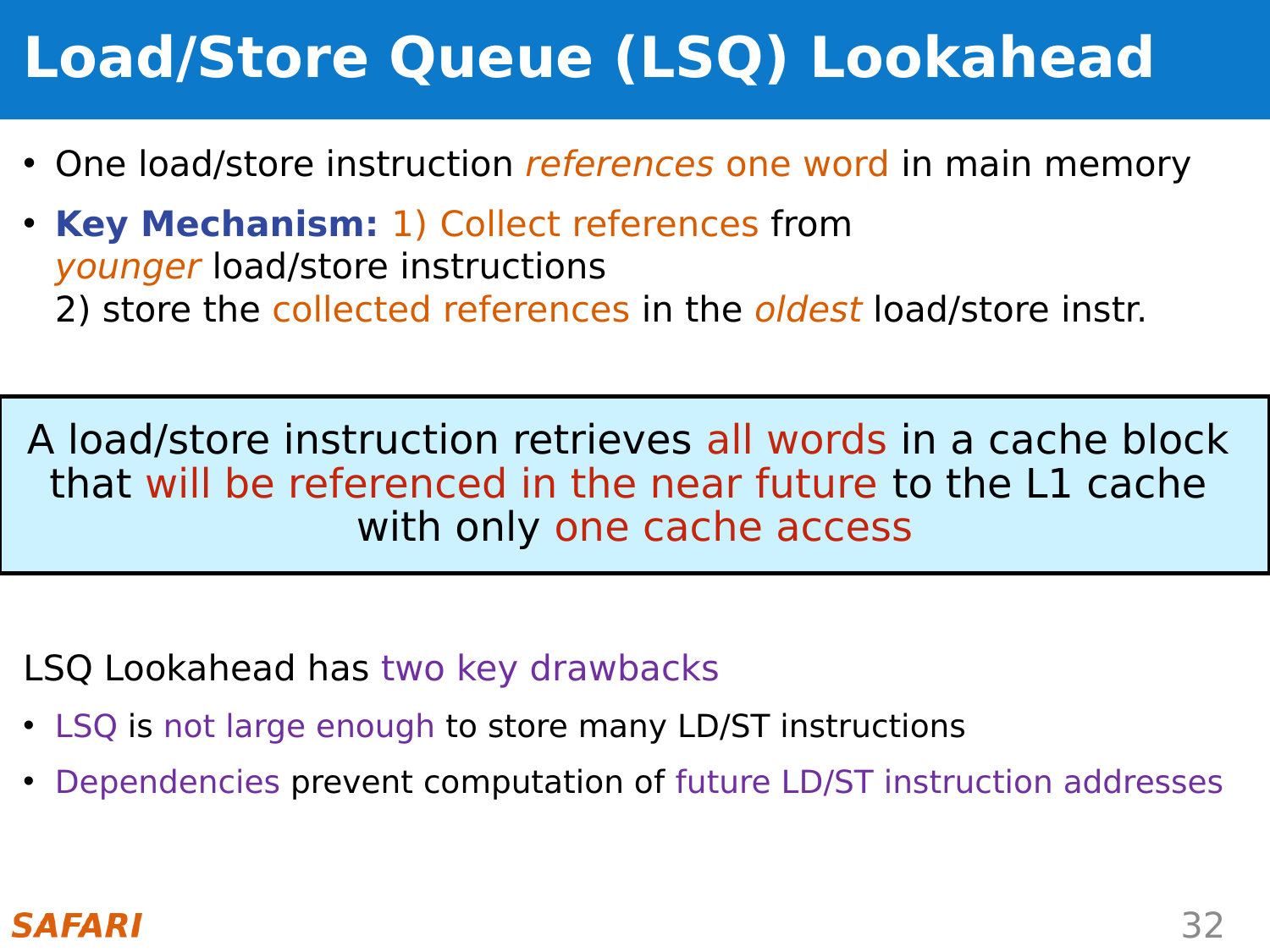

# Load/Store Queue (LSQ) Lookahead
One load/store instruction references one word in main memory
Key Mechanism: 1) Collect references from
younger load/store instructions
2) store the collected references in the oldest load/store instr.

LSQ Lookahead has two key drawbacks
LSQ is not large enough to store many LD/ST instructions
Dependencies prevent computation of future LD/ST instruction addresses

A load/store instruction retrieves all words in a cache block
that will be referenced in the near future to the L1 cache
with only one cache access